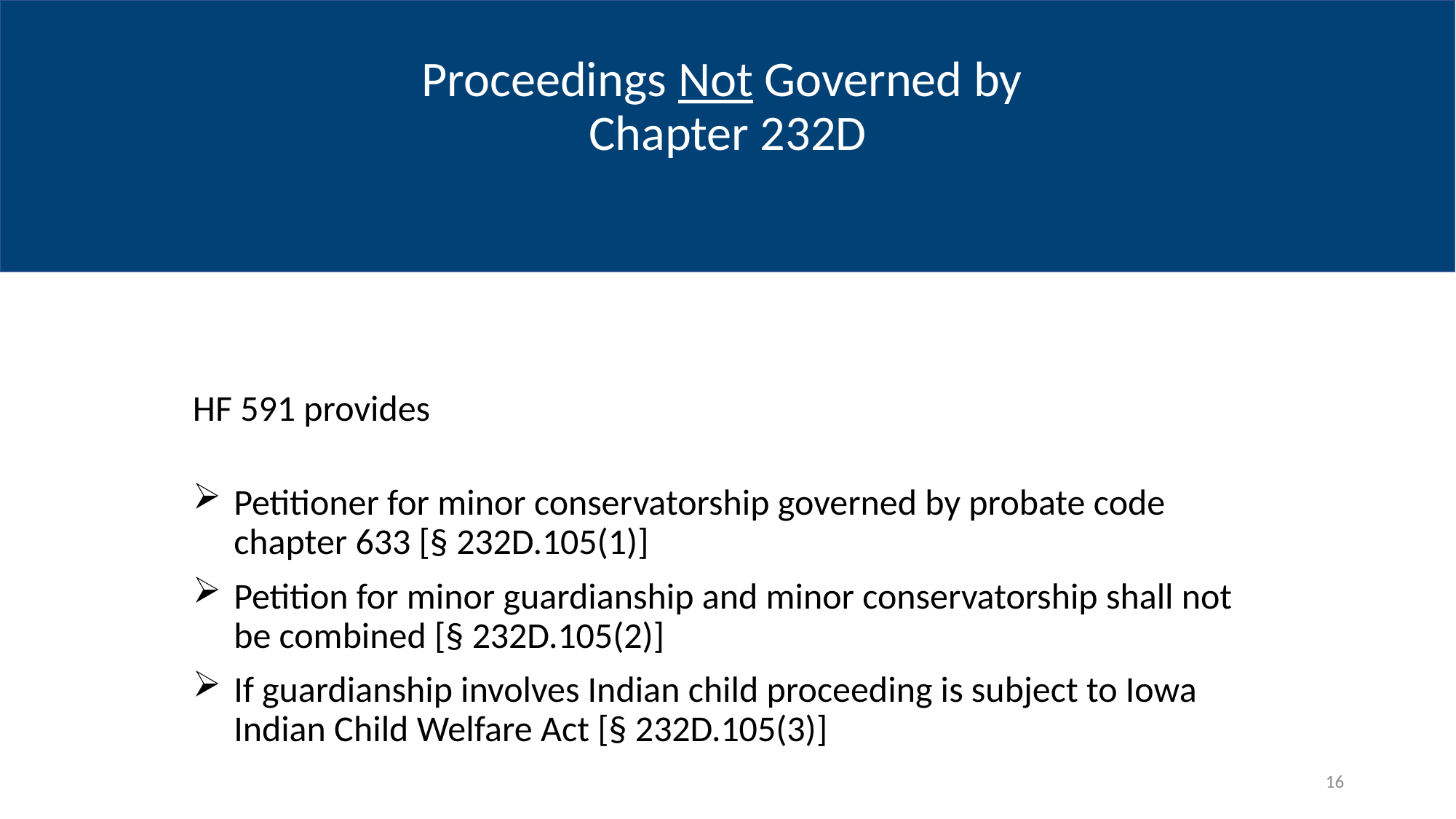

# Proceedings Not Governed by Chapter 232D

HF 591 provides
Petitioner for minor conservatorship governed by probate code chapter 633 [§ 232D.105(1)]
Petition for minor guardianship and minor conservatorship shall not be combined [§ 232D.105(2)]
If guardianship involves Indian child proceeding is subject to Iowa Indian Child Welfare Act [§ 232D.105(3)]

16